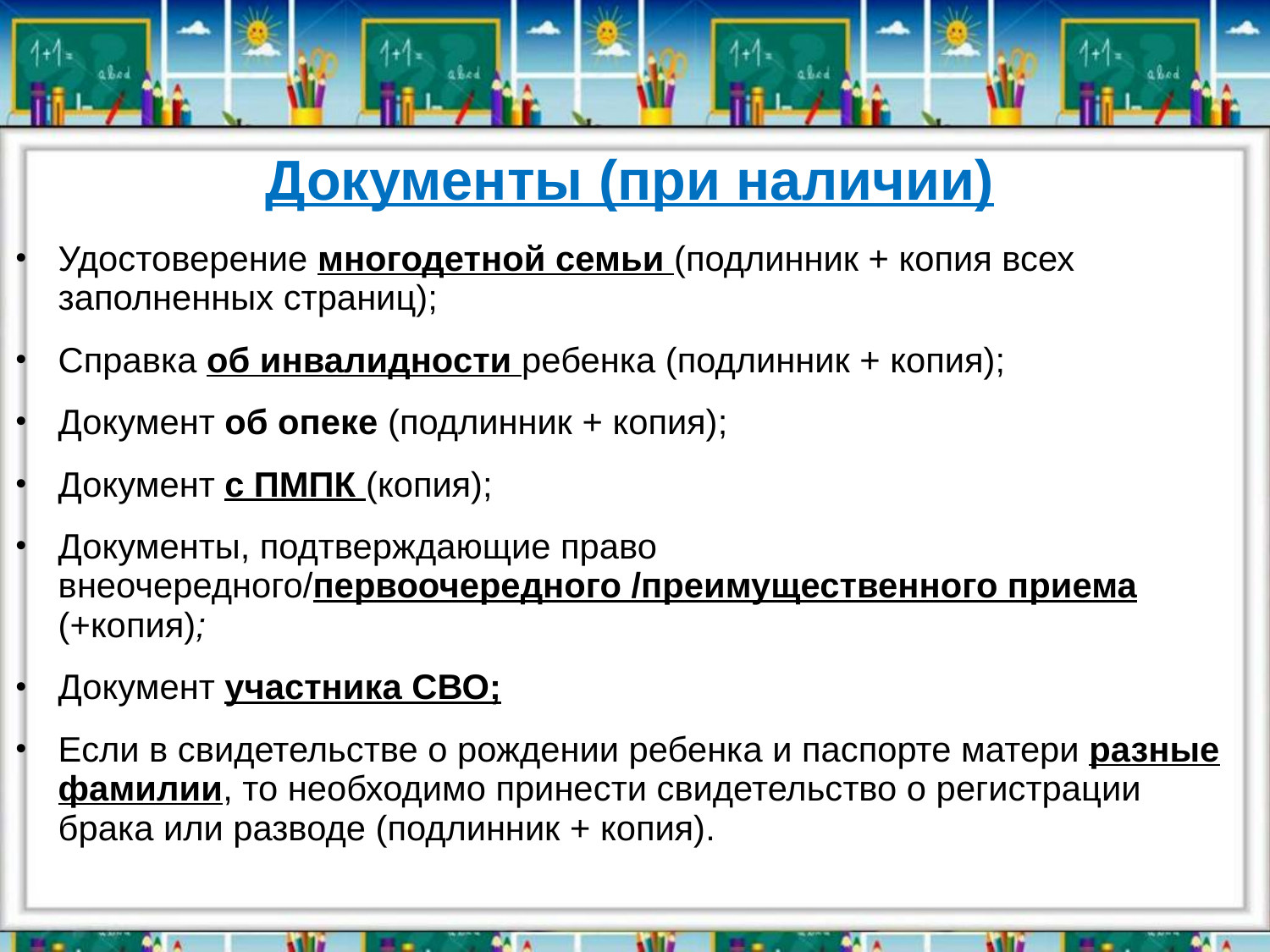

# Документы (при наличии)
Удостоверение многодетной семьи (подлинник + копия всех заполненных страниц);
Справка об инвалидности ребенка (подлинник + копия);
Документ об опеке (подлинник + копия);
Документ с ПМПК (копия);
Документы, подтверждающие право внеочередного/первоочередного /преимущественного приема (+копия);
Документ участника СВО;
Если в свидетельстве о рождении ребенка и паспорте матери разные фамилии, то необходимо принести свидетельство о регистрации брака или разводе (подлинник + копия).